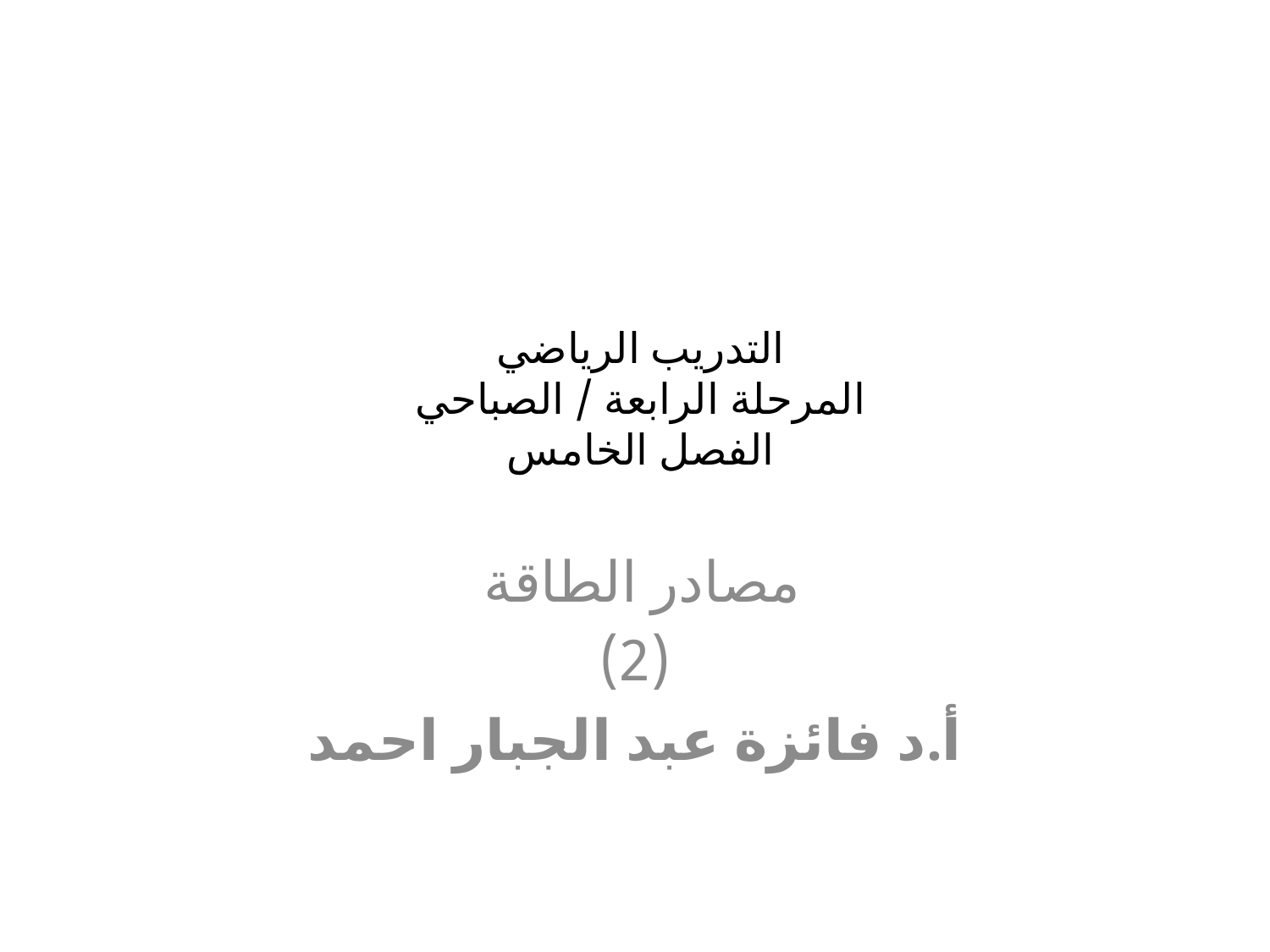

# التدريب الرياضي المرحلة الرابعة / الصباحي الفصل الخامس
مصادر الطاقة
(2)
أ.د فائزة عبد الجبار احمد